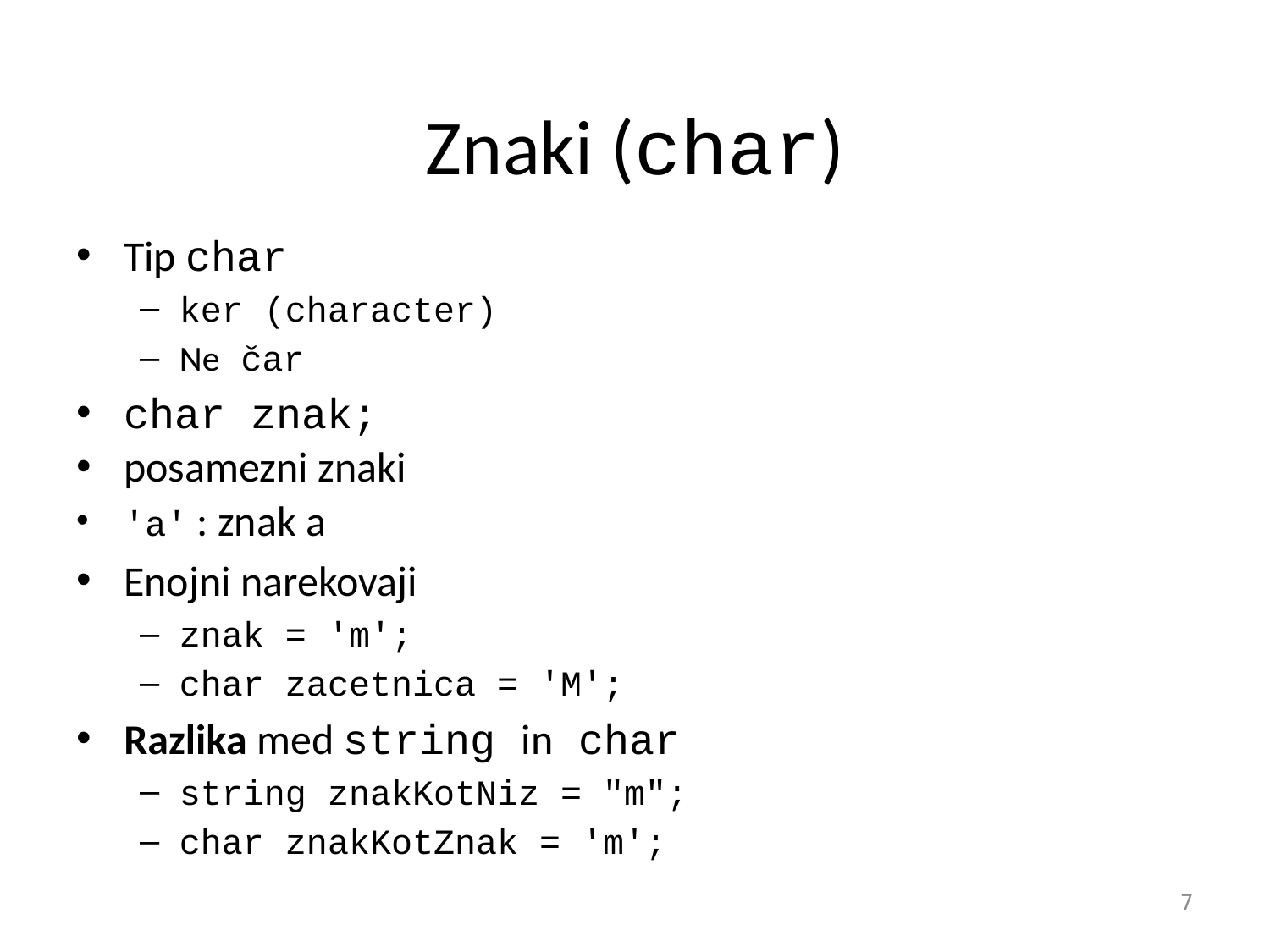

# Znaki (char)
Tip char
ker (character)
Ne čar
char znak;
posamezni znaki
'a' : znak a
Enojni narekovaji
znak = 'm';
char zacetnica = 'M';
Razlika med string in char
string znakKotNiz = "m";
char znakKotZnak = 'm';

7